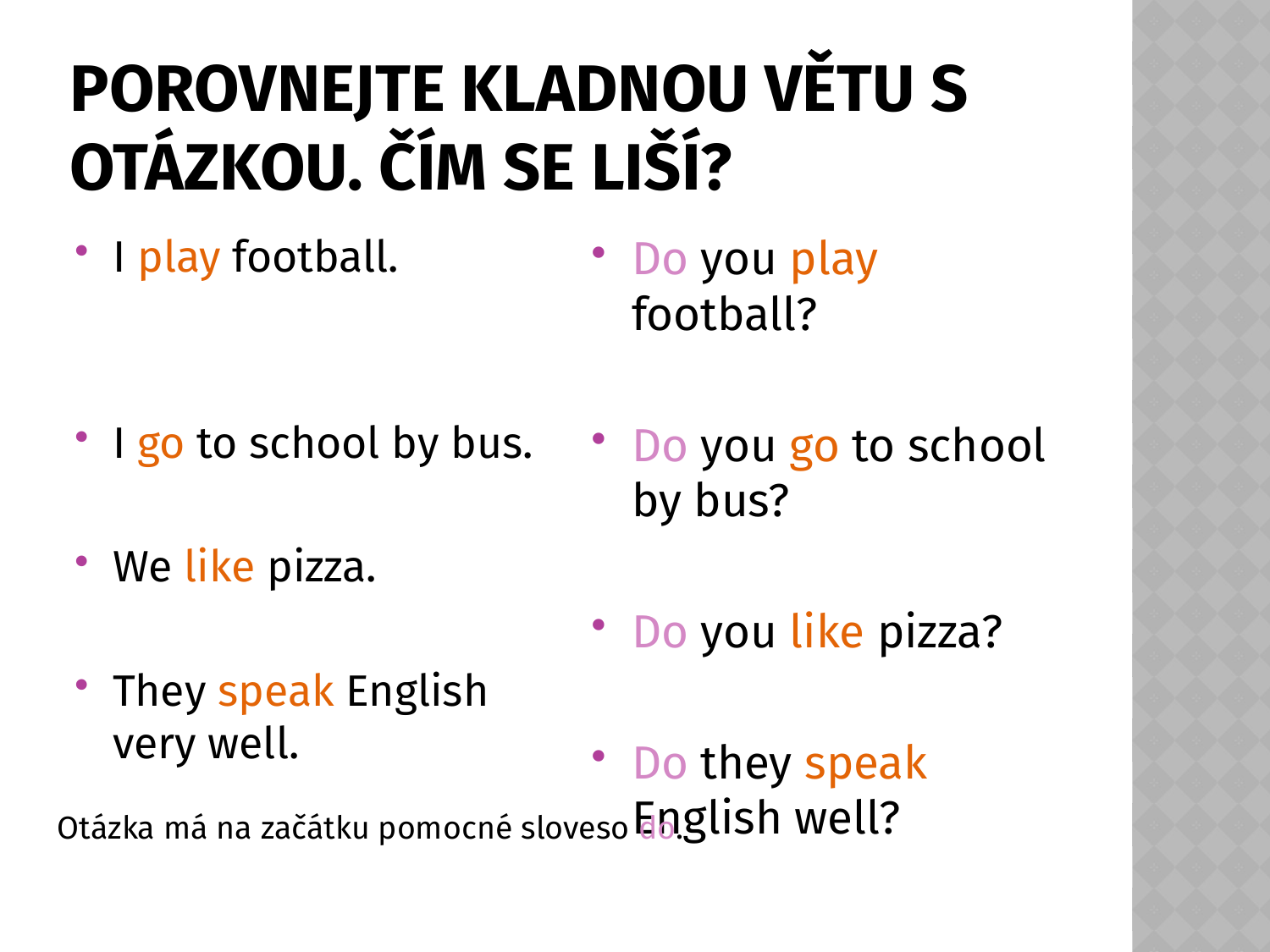

# Porovnejte kladnou větu s otázkou. Čím se liší?
I play football.

I go to school by bus.

We like pizza.

They speak English very well.

Do you play football?

Do you go to school by bus?

Do you like pizza?

Do they speak English well?

Otázka má na začátku pomocné sloveso do.